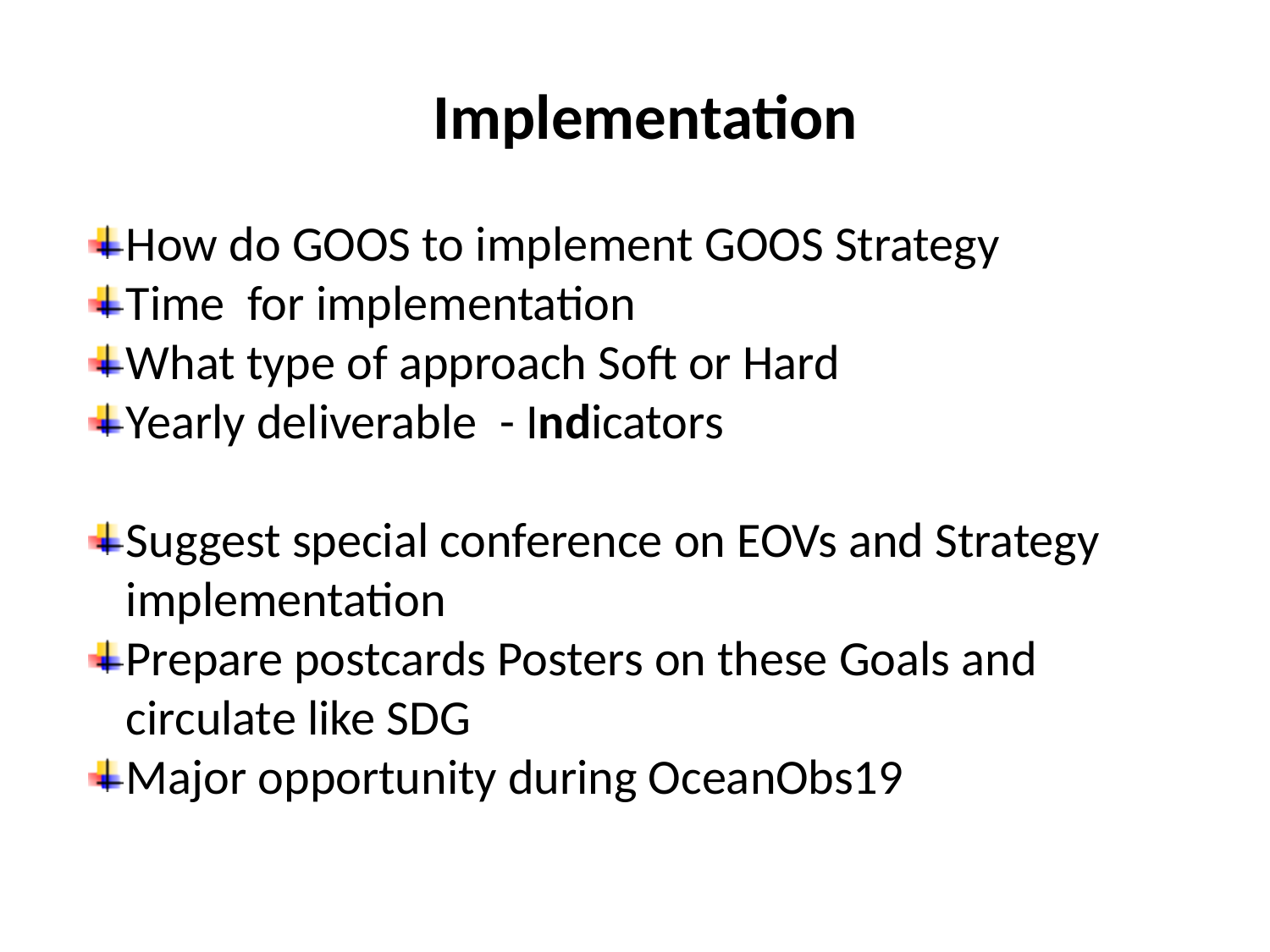

Implementation

How do GOOS to implement GOOS Strategy
Time  for implementation
What type of approach Soft or Hard
Yearly deliverable  - Indicators

Suggest special conference on EOVs and Strategy implementation
Prepare postcards Posters on these Goals and  circulate like SDG
Major opportunity during OceanObs19